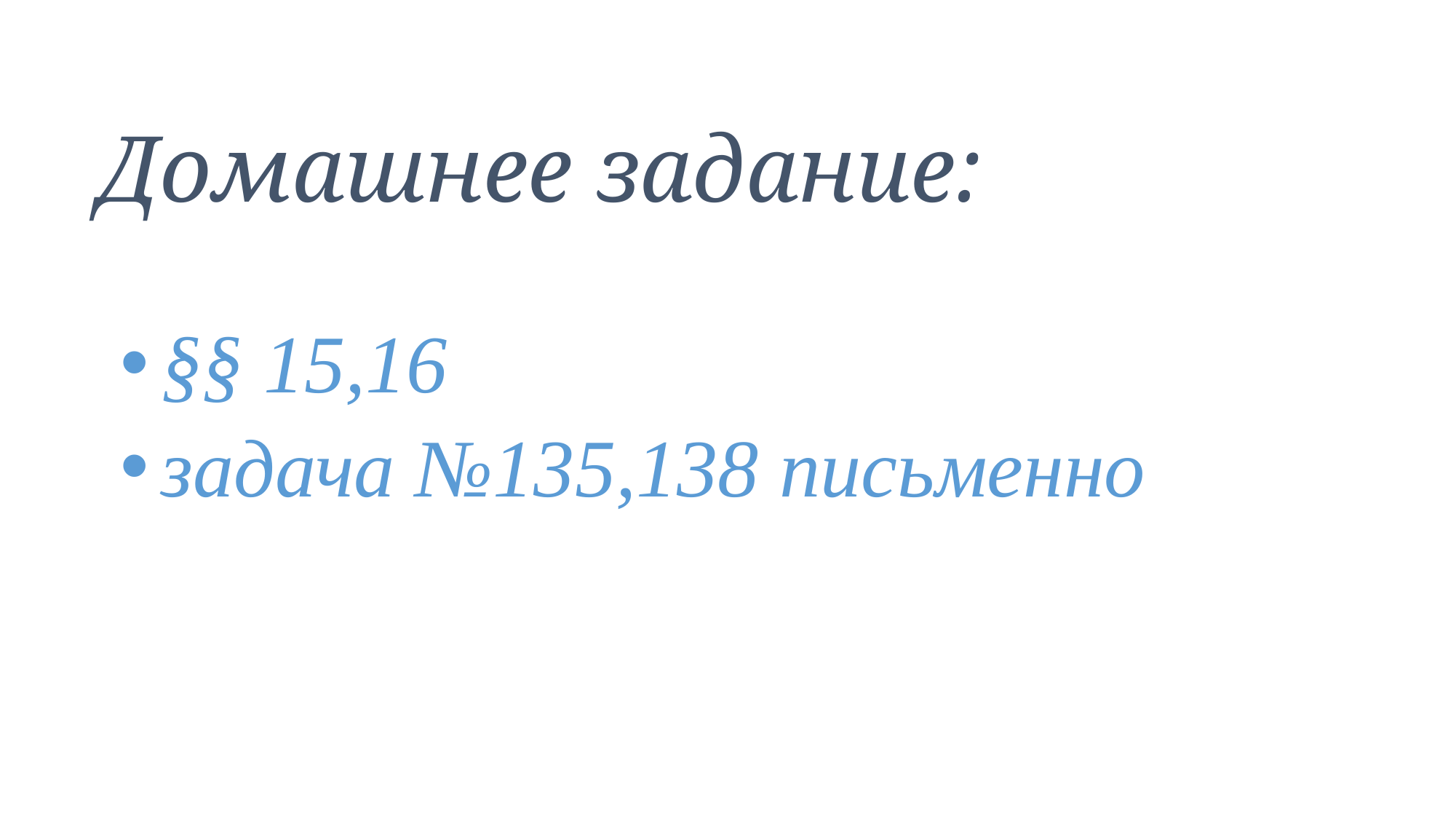

Домашнее задание:
§§ 15,16
задача №135,138 письменно